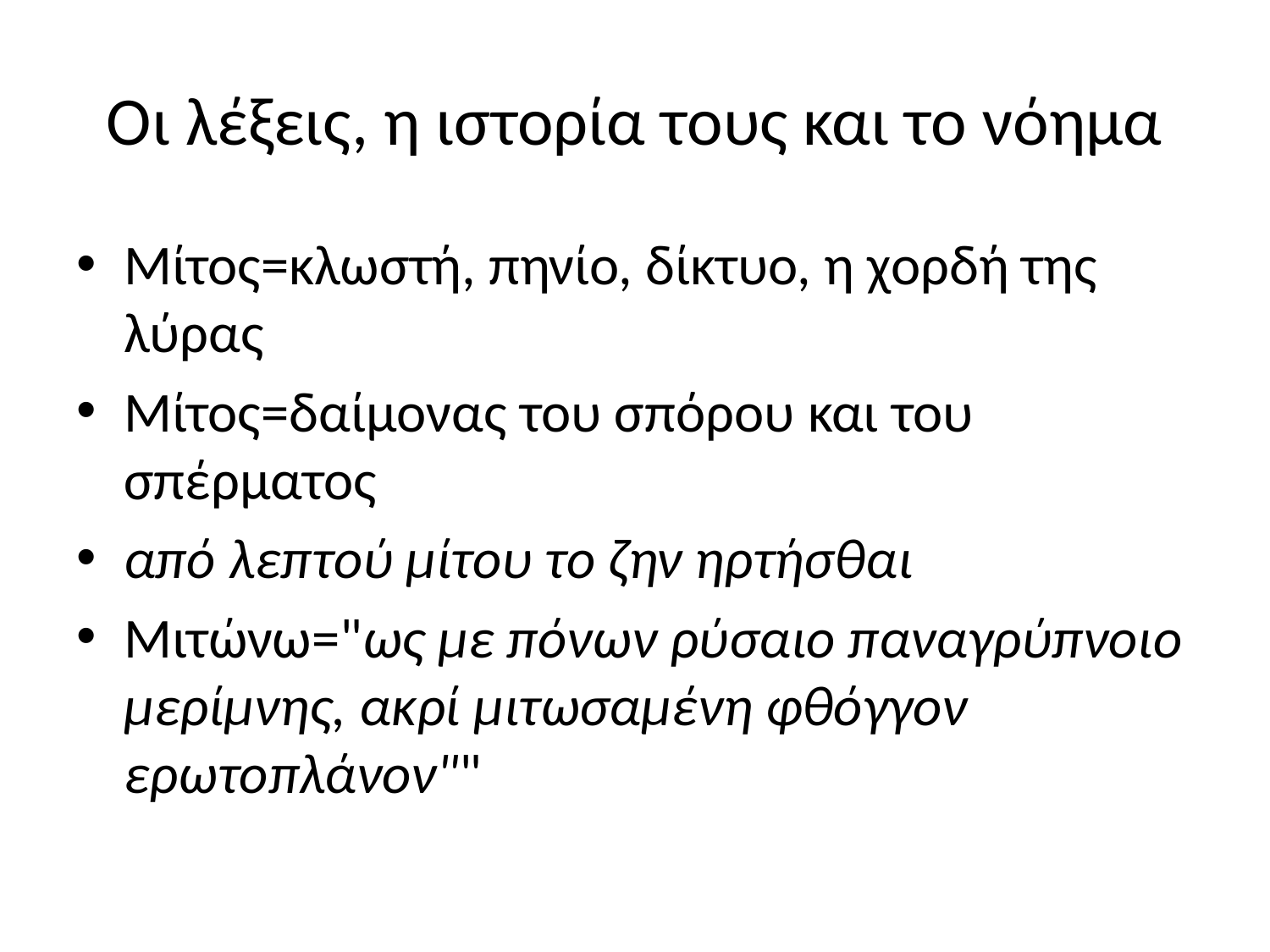

# Οι λέξεις, η ιστορία τους και το νόημα
Μίτος=κλωστή, πηνίο, δίκτυο, η χορδή της λύρας
Μίτος=δαίμονας του σπόρου και του σπέρματος
από λεπτού μίτου το ζην ηρτήσθαι
Μιτώνω="ως με πόνων ρύσαιο παναγρύπνοιο μερίμνης, ακρί μιτωσαμένη φθόγγον ερωτοπλάνον""